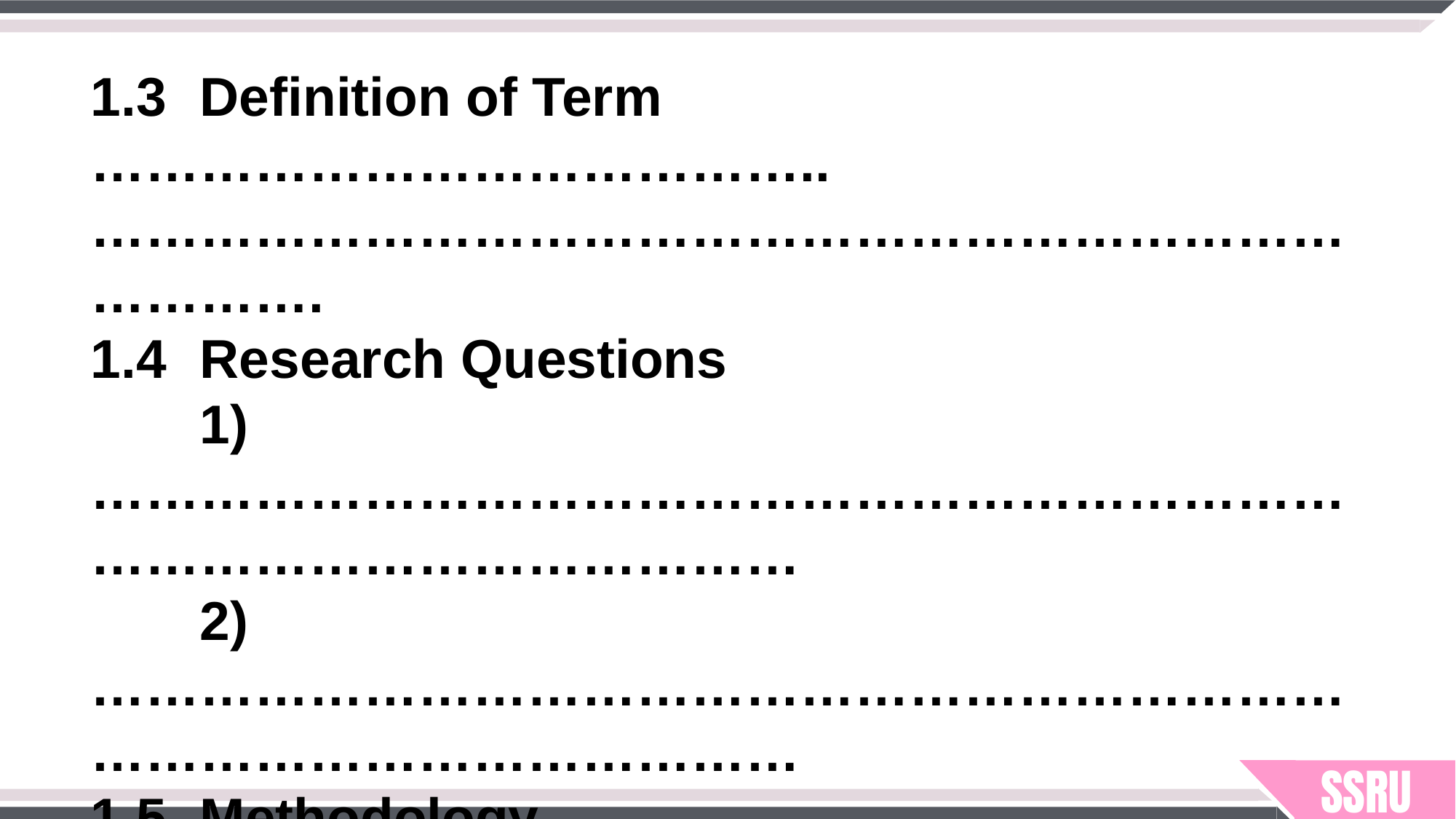

1.3 	Definition of Term
…………………………………..……………………………………………………………………….
1.4	Research Questions
	1) ………………………………………………………………………………………………
	2) ………………………………………………………………………………………………
1.5	Methodology
	Research Design, Participants, Instrumentation …
1.6 	Delimitations
…………………………………..……………………………………………………………………….
1.7	Assumptions
…………….………………………………………………………………………………………………
SSRU